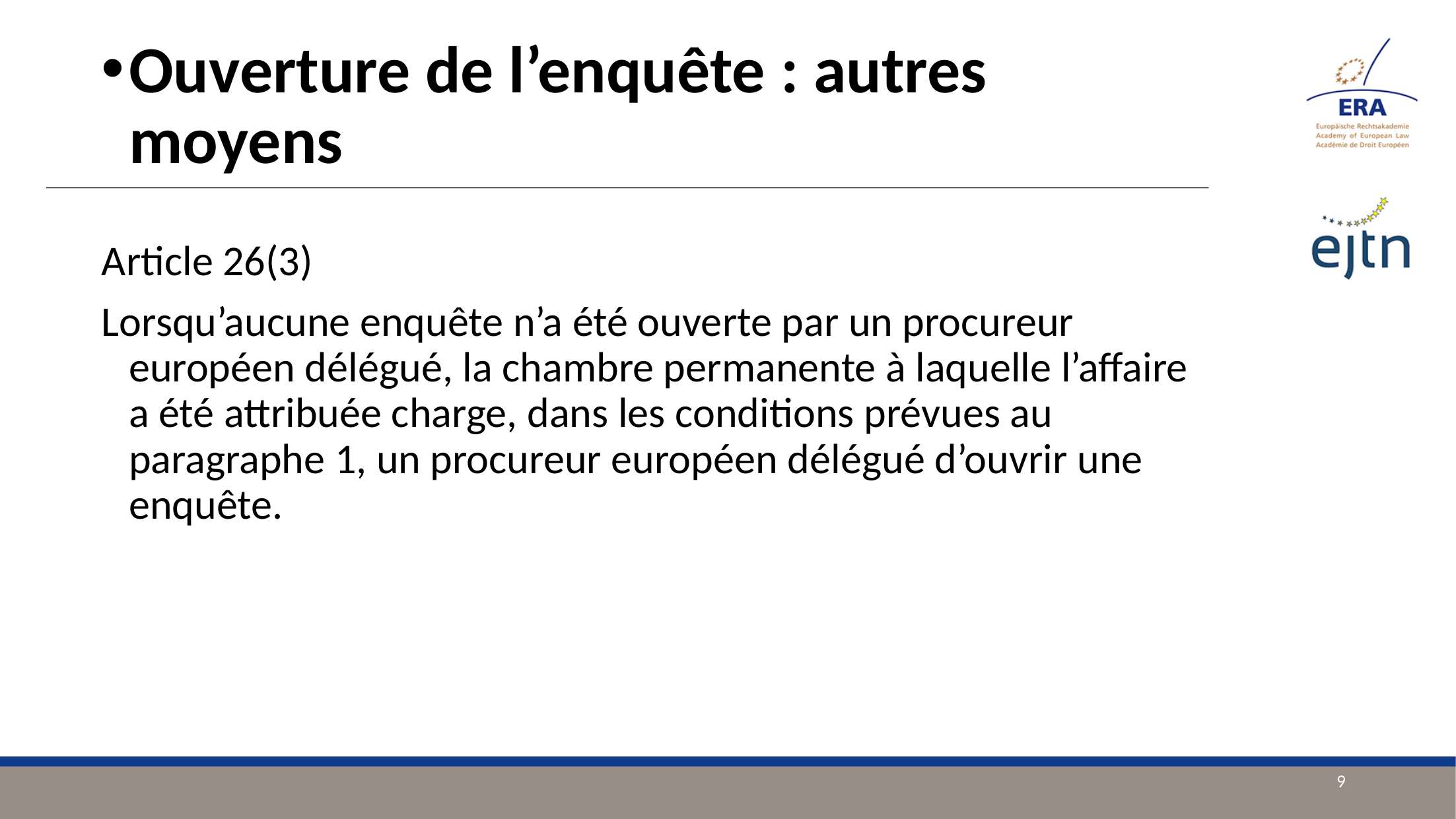

Ouverture de l’enquête : autres moyens
Article 26(3)
Lorsqu’aucune enquête n’a été ouverte par un procureur européen délégué, la chambre permanente à laquelle l’affaire a été attribuée charge, dans les conditions prévues au paragraphe 1, un procureur européen délégué d’ouvrir une enquête.
9